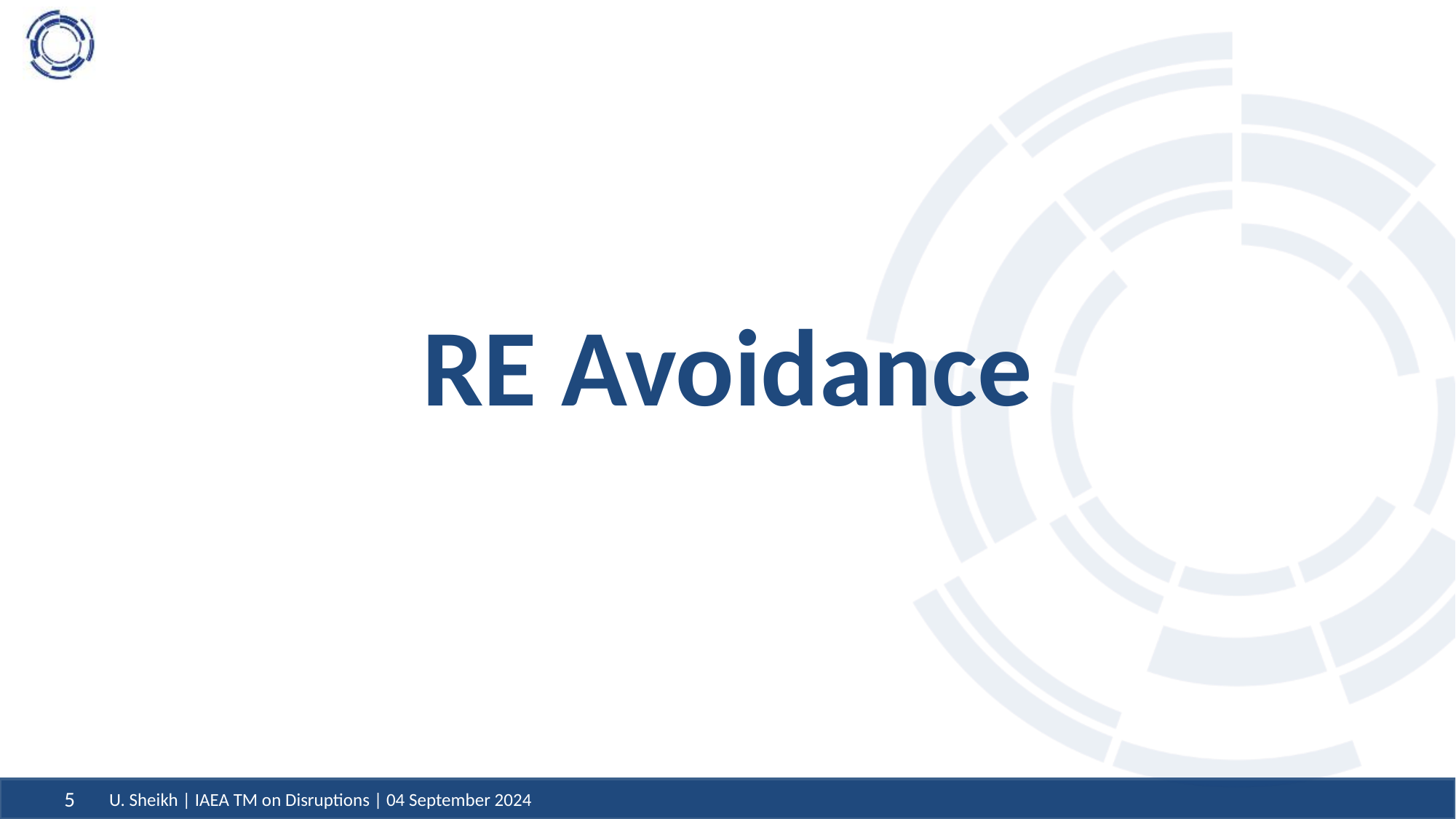

# RE Avoidance
U. Sheikh | IAEA TM on Disruptions | 04 September 2024
5